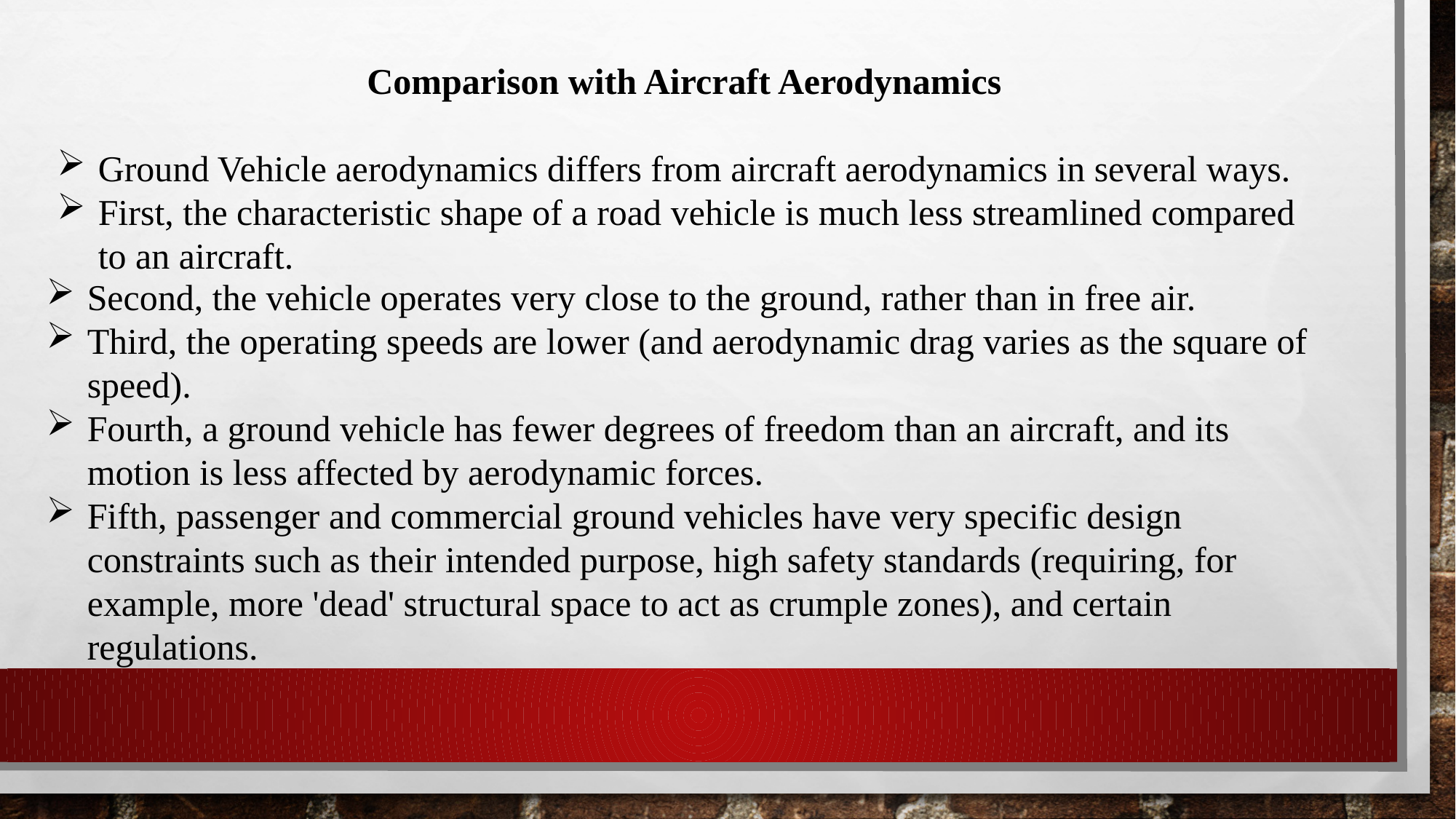

Comparison with Aircraft Aerodynamics

Ground Vehicle aerodynamics differs from aircraft aerodynamics in several ways.
First, the characteristic shape of a road vehicle is much less streamlined compared to an aircraft.
Second, the vehicle operates very close to the ground, rather than in free air.
Third, the operating speeds are lower (and aerodynamic drag varies as the square of speed).
Fourth, a ground vehicle has fewer degrees of freedom than an aircraft, and its motion is less affected by aerodynamic forces.
Fifth, passenger and commercial ground vehicles have very specific design constraints such as their intended purpose, high safety standards (requiring, for example, more 'dead' structural space to act as crumple zones), and certain regulations.